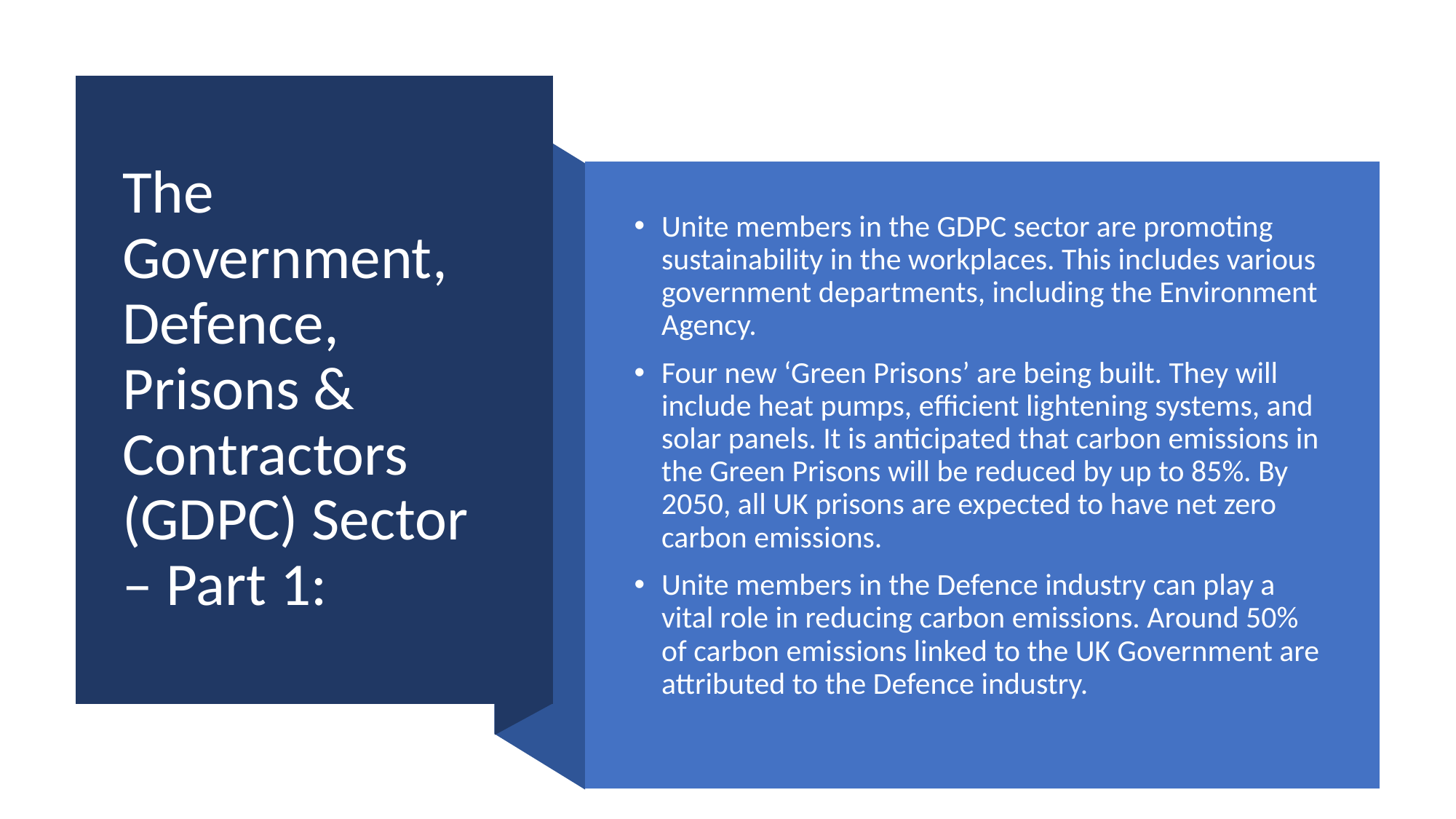

# The Government, Defence, Prisons & Contractors (GDPC) Sector – Part 1:

Unite members in the GDPC sector are promoting sustainability in the workplaces. This includes various government departments, including the Environment Agency.
Four new ‘Green Prisons’ are being built. They will include heat pumps, efficient lightening systems, and solar panels. It is anticipated that carbon emissions in the Green Prisons will be reduced by up to 85%. By 2050, all UK prisons are expected to have net zero carbon emissions.
Unite members in the Defence industry can play a vital role in reducing carbon emissions. Around 50% of carbon emissions linked to the UK Government are attributed to the Defence industry.